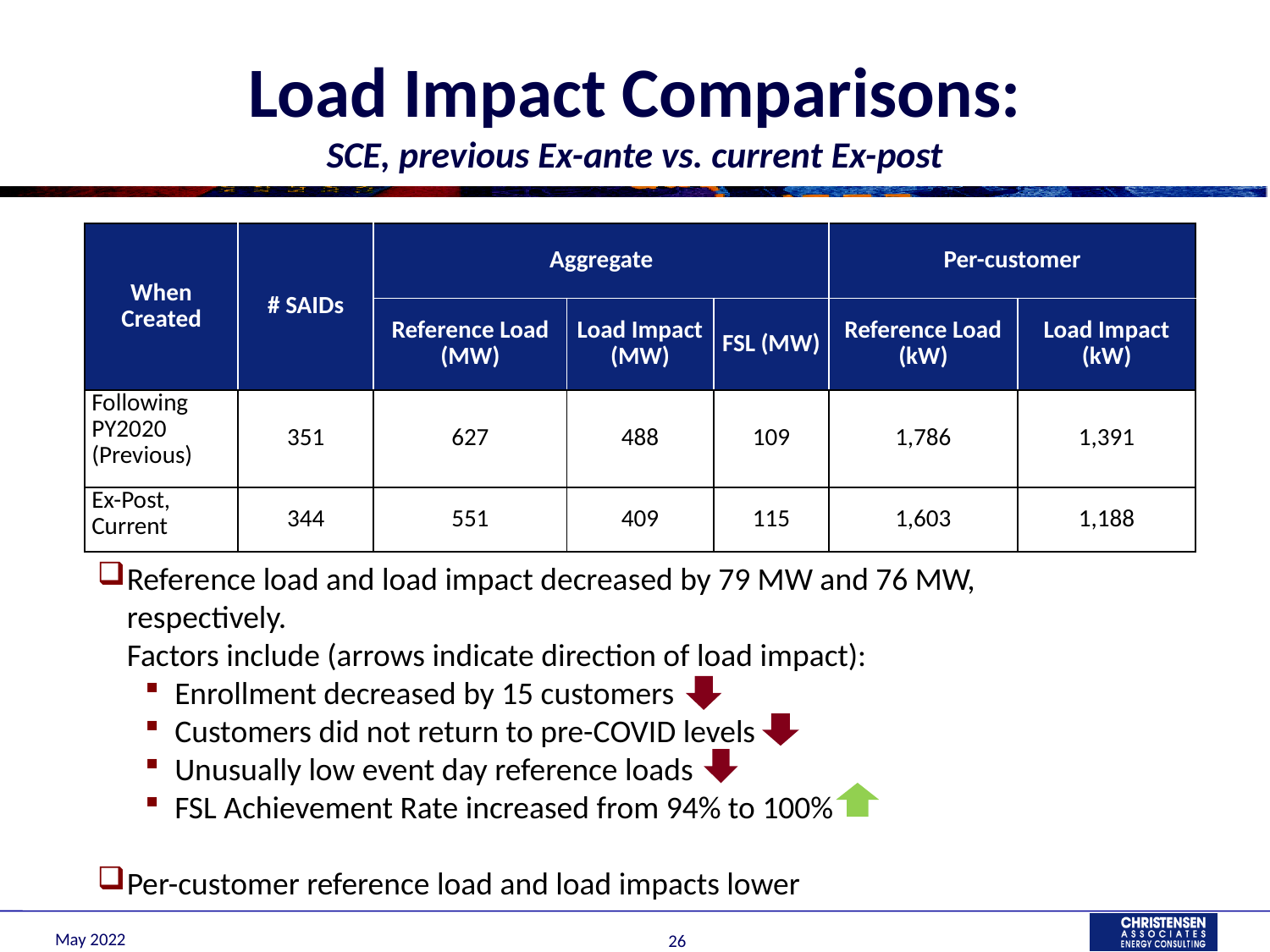

# Load Impact Comparisons: SCE, previous Ex-ante vs. current Ex-post
| When Created | # SAIDs | Aggregate |  |  | Per-customer |  |
| --- | --- | --- | --- | --- | --- | --- |
|  |  | Reference Load (MW) | Load Impact (MW) | FSL (MW) | Reference Load (kW) | Load Impact (kW) |
| Following PY2020 (Previous) | 351 | 627 | 488 | 109 | 1,786 | 1,391 |
| Ex-Post, Current | 344 | 551 | 409 | 115 | 1,603 | 1,188 |
Reference load and load impact decreased by 79 MW and 76 MW, respectively.
Factors include (arrows indicate direction of load impact):
Enrollment decreased by 15 customers
Customers did not return to pre-COVID levels
Unusually low event day reference loads
FSL Achievement Rate increased from 94% to 100%

Per-customer reference load and load impacts lower

May 2022
26